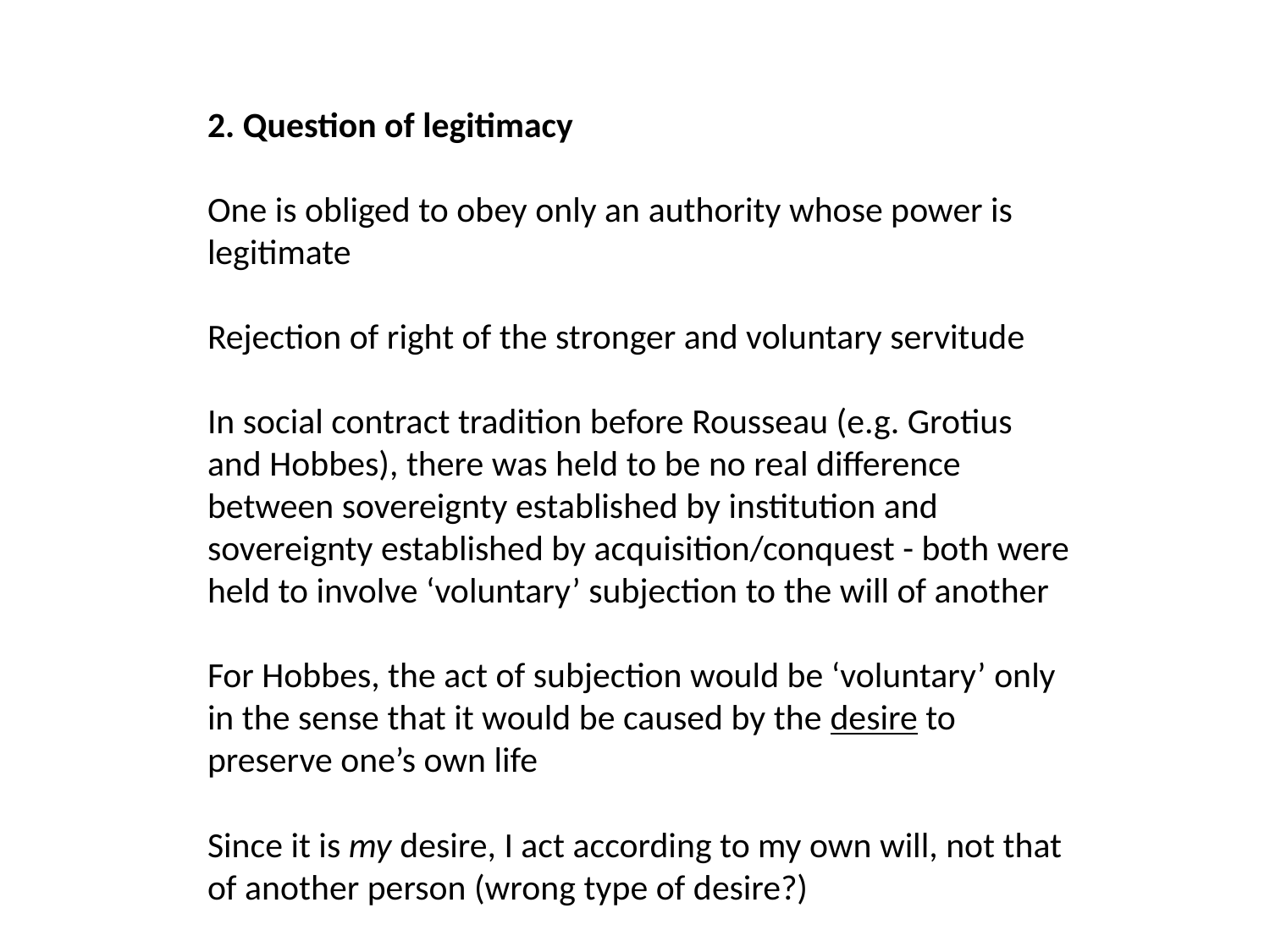

2. Question of legitimacy

One is obliged to obey only an authority whose power is legitimate

Rejection of right of the stronger and voluntary servitude

In social contract tradition before Rousseau (e.g. Grotius and Hobbes), there was held to be no real difference between sovereignty established by institution and sovereignty established by acquisition/conquest - both were held to involve ‘voluntary’ subjection to the will of another

For Hobbes, the act of subjection would be ‘voluntary’ only in the sense that it would be caused by the desire to preserve one’s own life

Since it is my desire, I act according to my own will, not that of another person (wrong type of desire?)